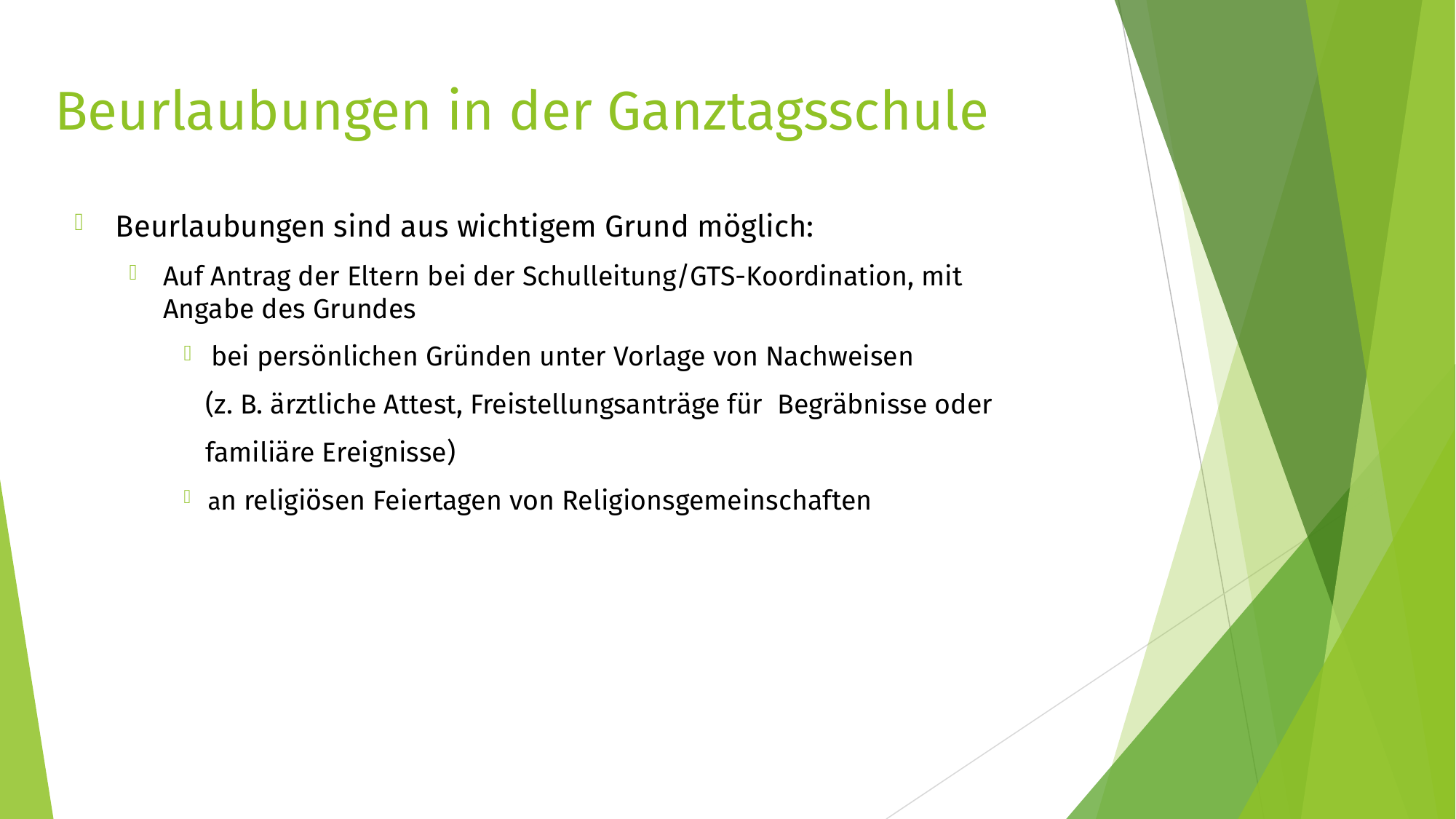

# Beurlaubungen in der Ganztagsschule
Beurlaubungen sind aus wichtigem Grund möglich:
Auf Antrag der Eltern bei der Schulleitung/GTS-Koordination, mit Angabe des Grundes
bei persönlichen Gründen unter Vorlage von Nachweisen
  	   (z. B. ärztliche Attest, Freistellungsanträge für  Begräbnisse oder
    	   familiäre Ereignisse)
an religiösen Feiertagen von Religionsgemeinschaften